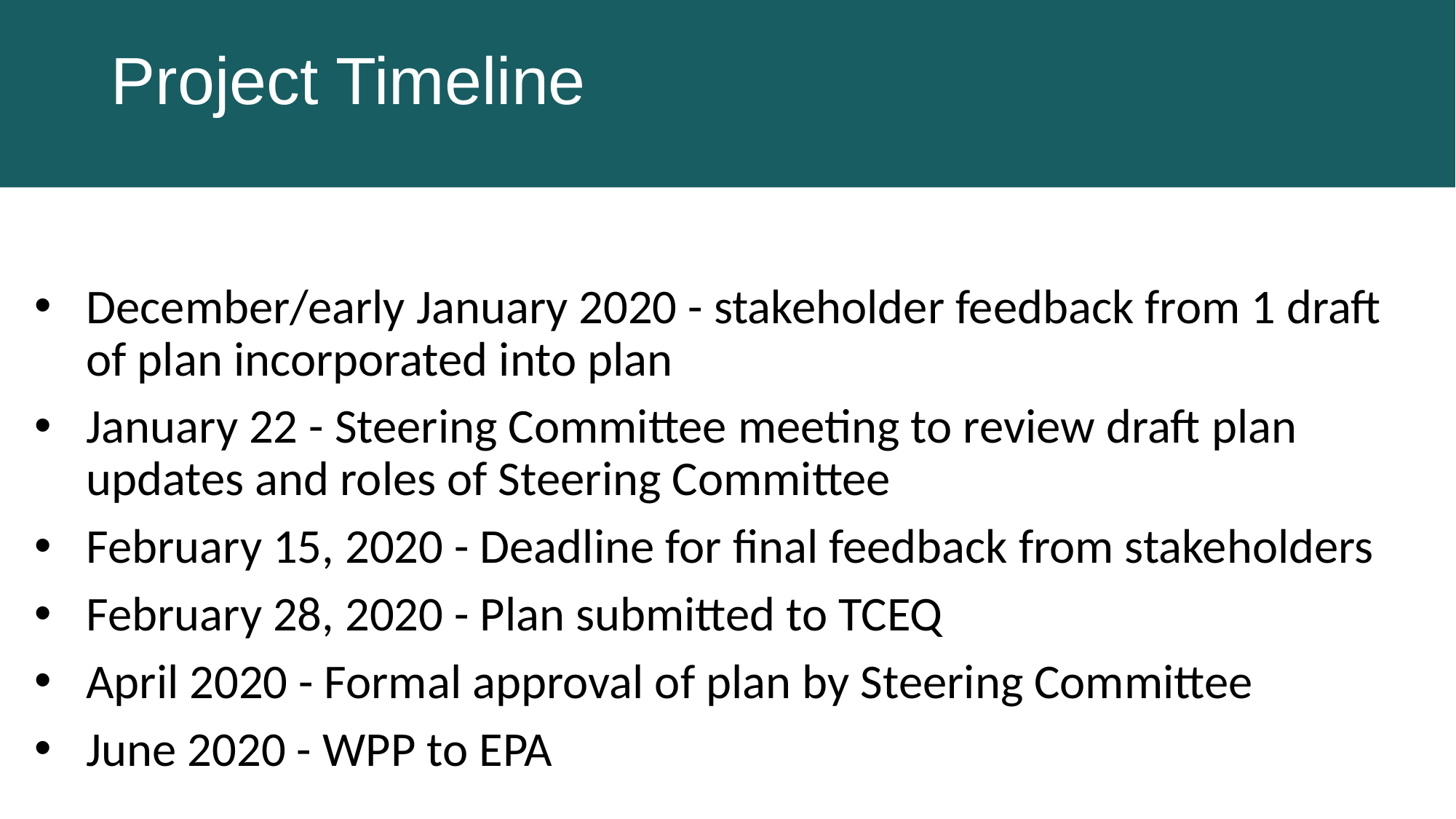

# Project Timeline

December/early January 2020 - stakeholder feedback from 1 draft of plan incorporated into plan
January 22 - Steering Committee meeting to review draft plan updates and roles of Steering Committee
February 15, 2020 - Deadline for final feedback from stakeholders
February 28, 2020 - Plan submitted to TCEQ
April 2020 - Formal approval of plan by Steering Committee
June 2020 - WPP to EPA